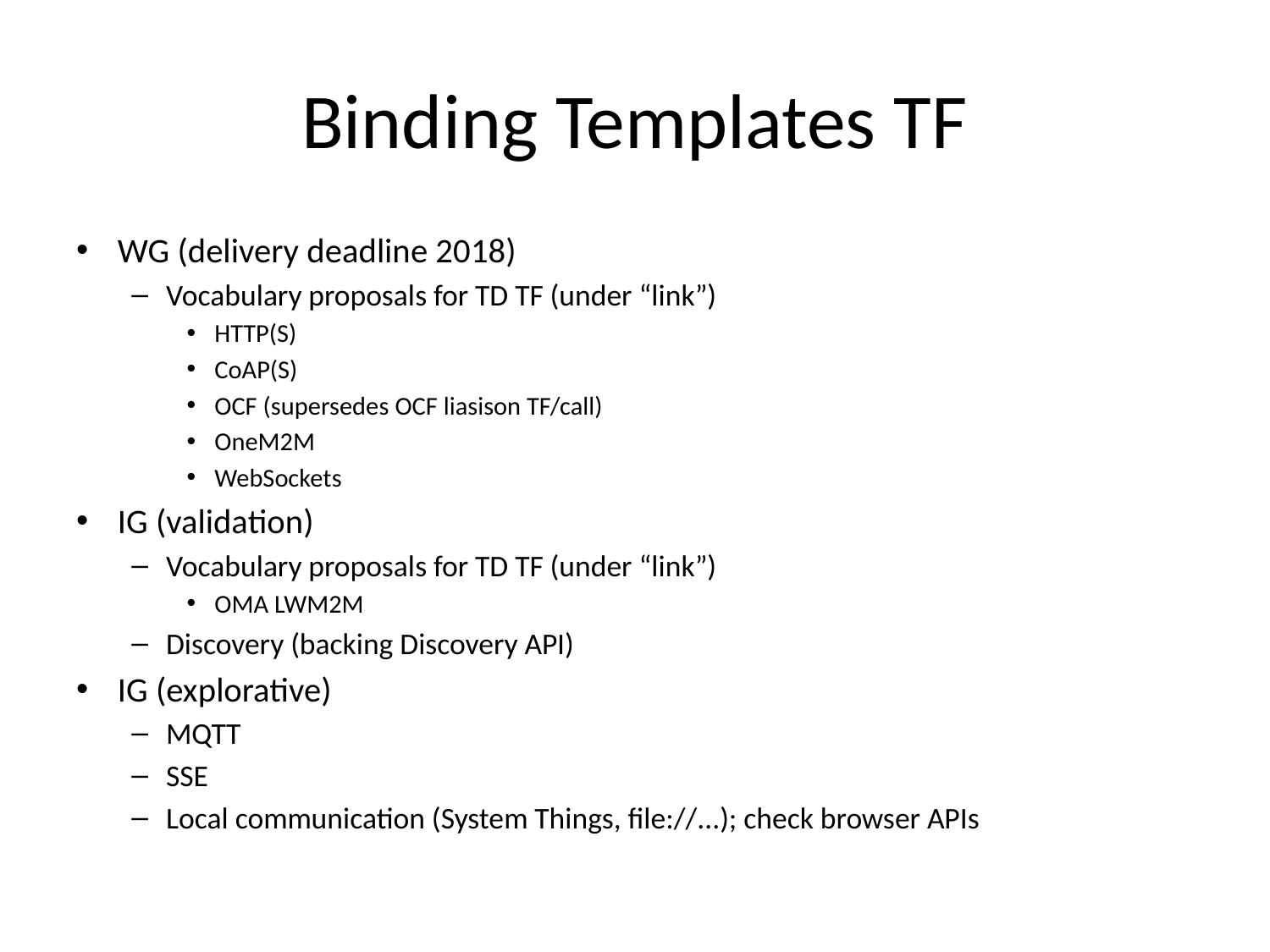

# Binding Templates TF
WG (delivery deadline 2018)
Vocabulary proposals for TD TF (under “link”)
HTTP(S)
CoAP(S)
OCF (supersedes OCF liasison TF/call)
OneM2M
WebSockets
IG (validation)
Vocabulary proposals for TD TF (under “link”)
OMA LWM2M
Discovery (backing Discovery API)
IG (explorative)
MQTT
SSE
Local communication (System Things, file://...); check browser APIs